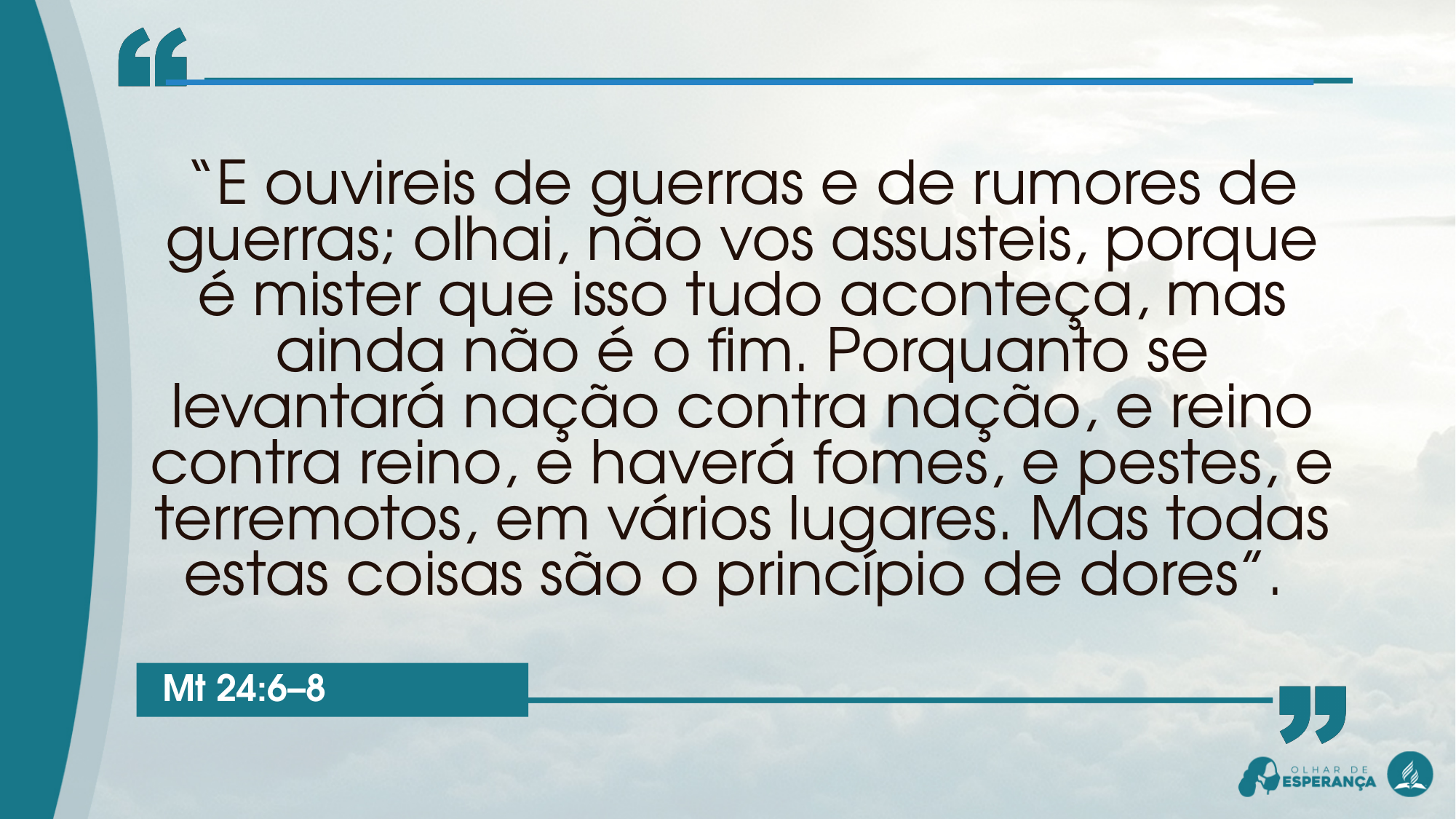

“E ouvireis de guerras e de rumores de guerras; olhai, não vos assusteis, porque é mister que isso tudo aconteça, mas ainda não é o fim. Porquanto se levantará nação contra nação, e reino contra reino, e haverá fomes, e pestes, e terremotos, em vários lugares. Mas todas estas coisas são o princípio de dores”.
Mt 24:6–8